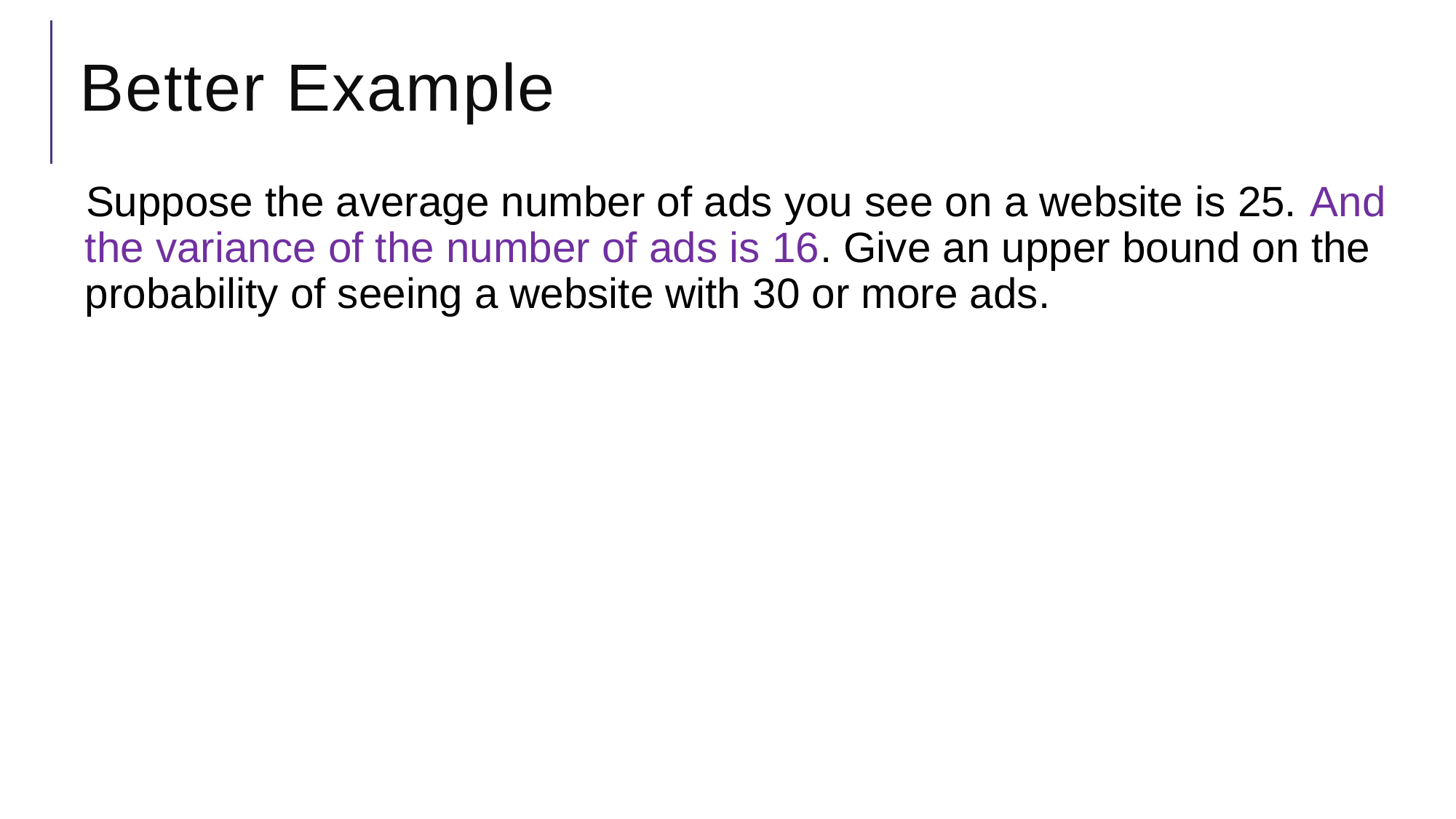

# Better Example
Suppose the average number of ads you see on a website is 25. And the variance of the number of ads is 16. Give an upper bound on the probability of seeing a website with 30 or more ads.